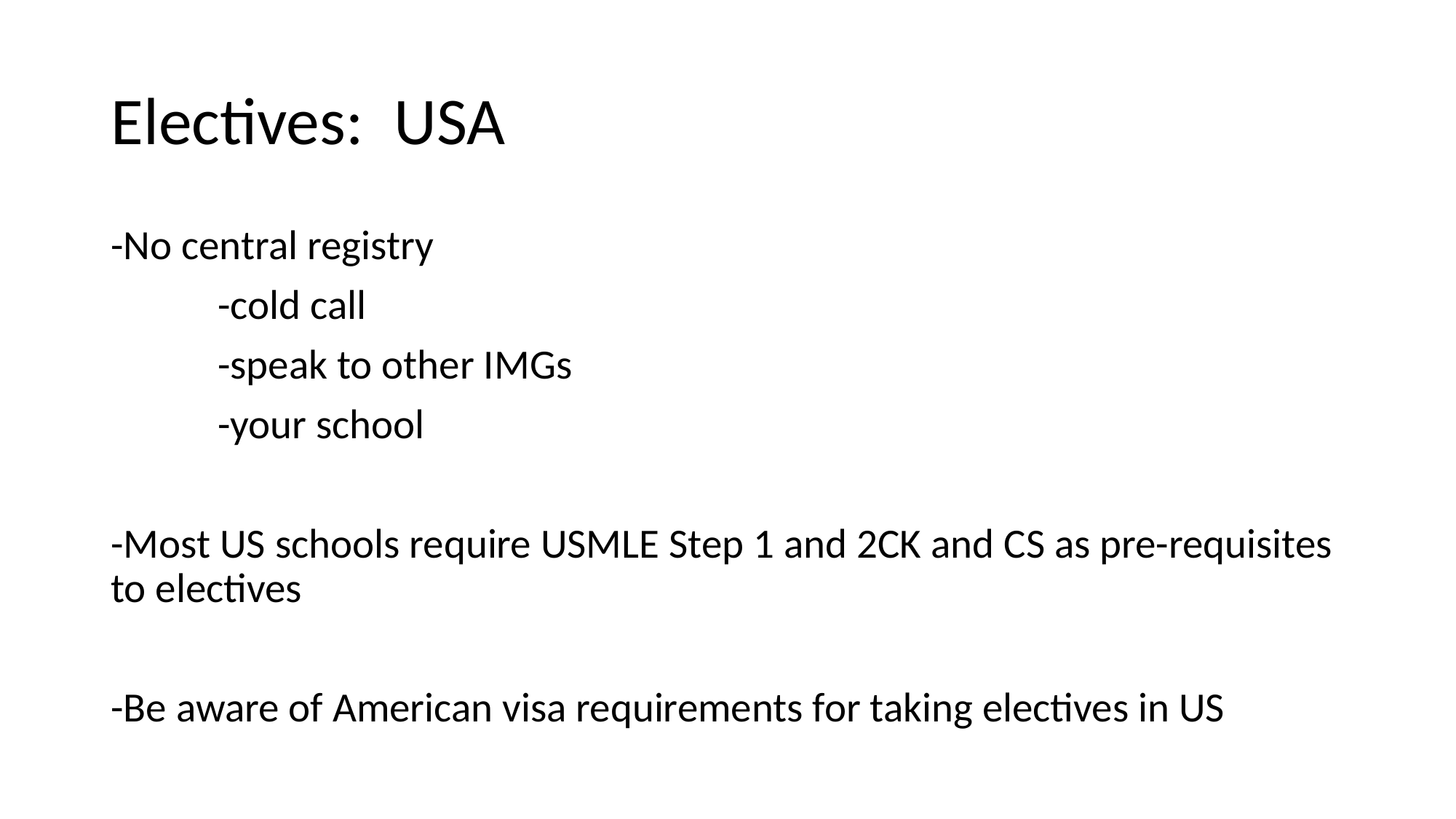

# Electives:  USA
-No central registry
	-cold call
	-speak to other IMGs
	-your school

-Most US schools require USMLE Step 1 and 2CK and CS as pre-requisites to electives

-Be aware of American visa requirements for taking electives in US